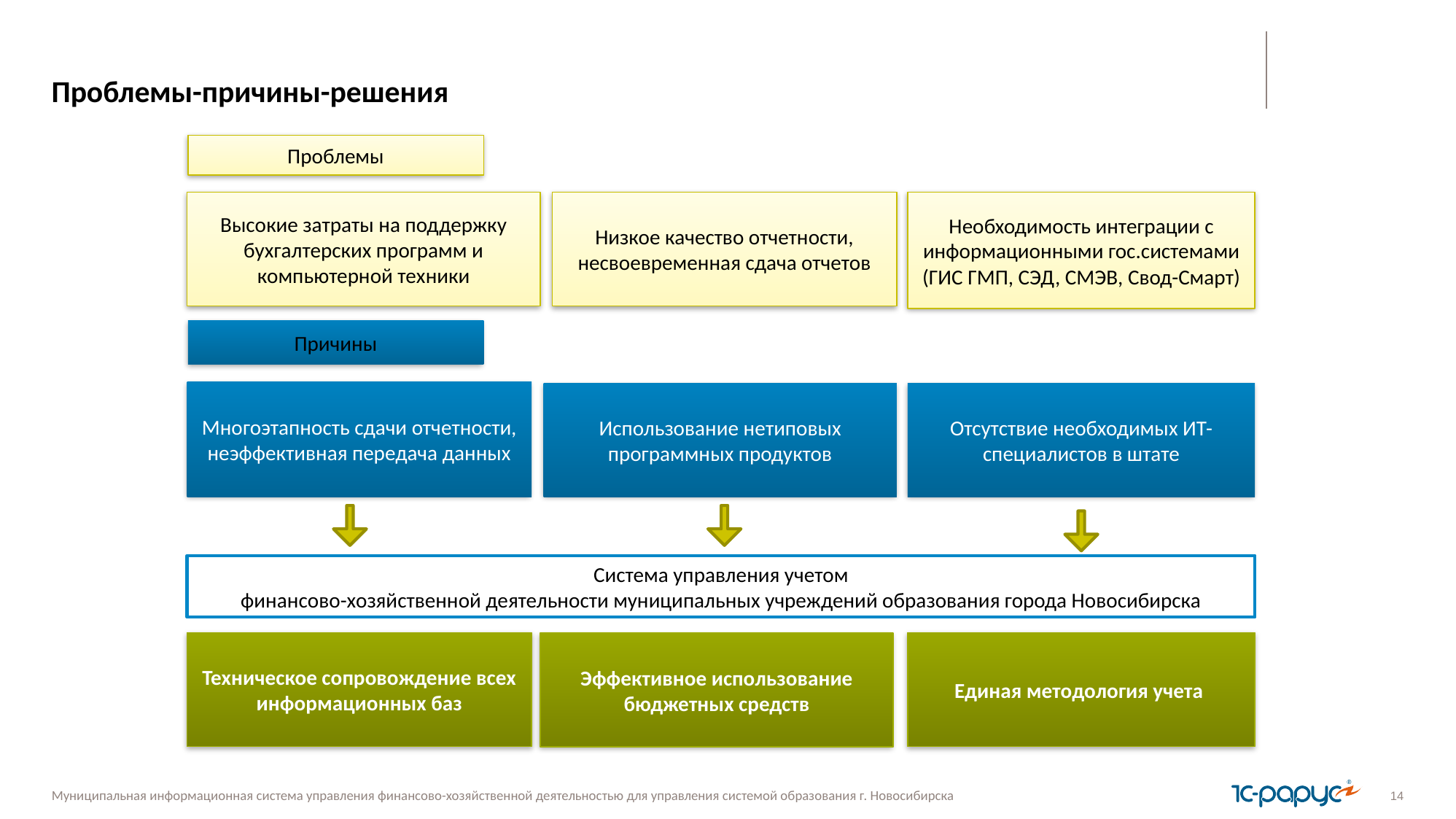

# Проблемы-причины-решения
Проблемы
Высокие затраты на поддержку бухгалтерских программ и компьютерной техники
Низкое качество отчетности, несвоевременная сдача отчетов
Необходимость интеграции с информационными гос.системами (ГИС ГМП, СЭД, СМЭВ, Свод-Смарт)
Причины
Многоэтапность сдачи отчетности, неэффективная передача данных
Отсутствие необходимых ИТ-специалистов в штате
Использование нетиповых программных продуктов

Система управления учетом
финансово-хозяйственной деятельности муниципальных учреждений образования города Новосибирска
Техническое сопровождение всех информационных баз
Единая методология учета
Эффективное использование бюджетных средств
14